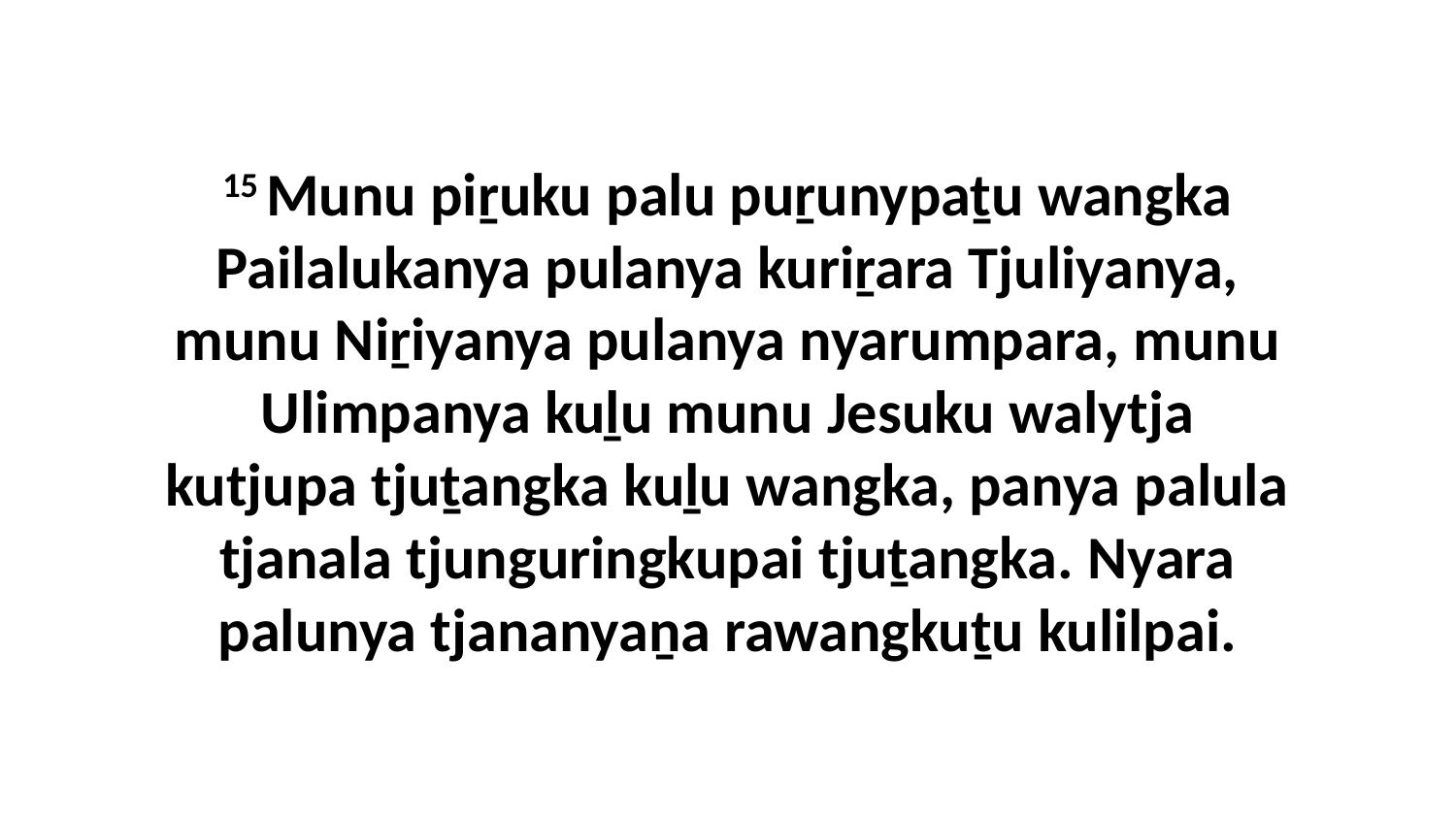

15 Munu piṟuku palu puṟunypaṯu wangka Pailalukanya pulanya kuriṟara Tjuliyanya, munu Niṟiyanya pulanya nyarumpara, munu Ulimpanya kuḻu munu Jesuku walytja kutjupa tjuṯangka kuḻu wangka, panya palula tjanala tjunguringkupai tjuṯangka. Nyara palunya tjananyaṉa rawangkuṯu kulilpai.